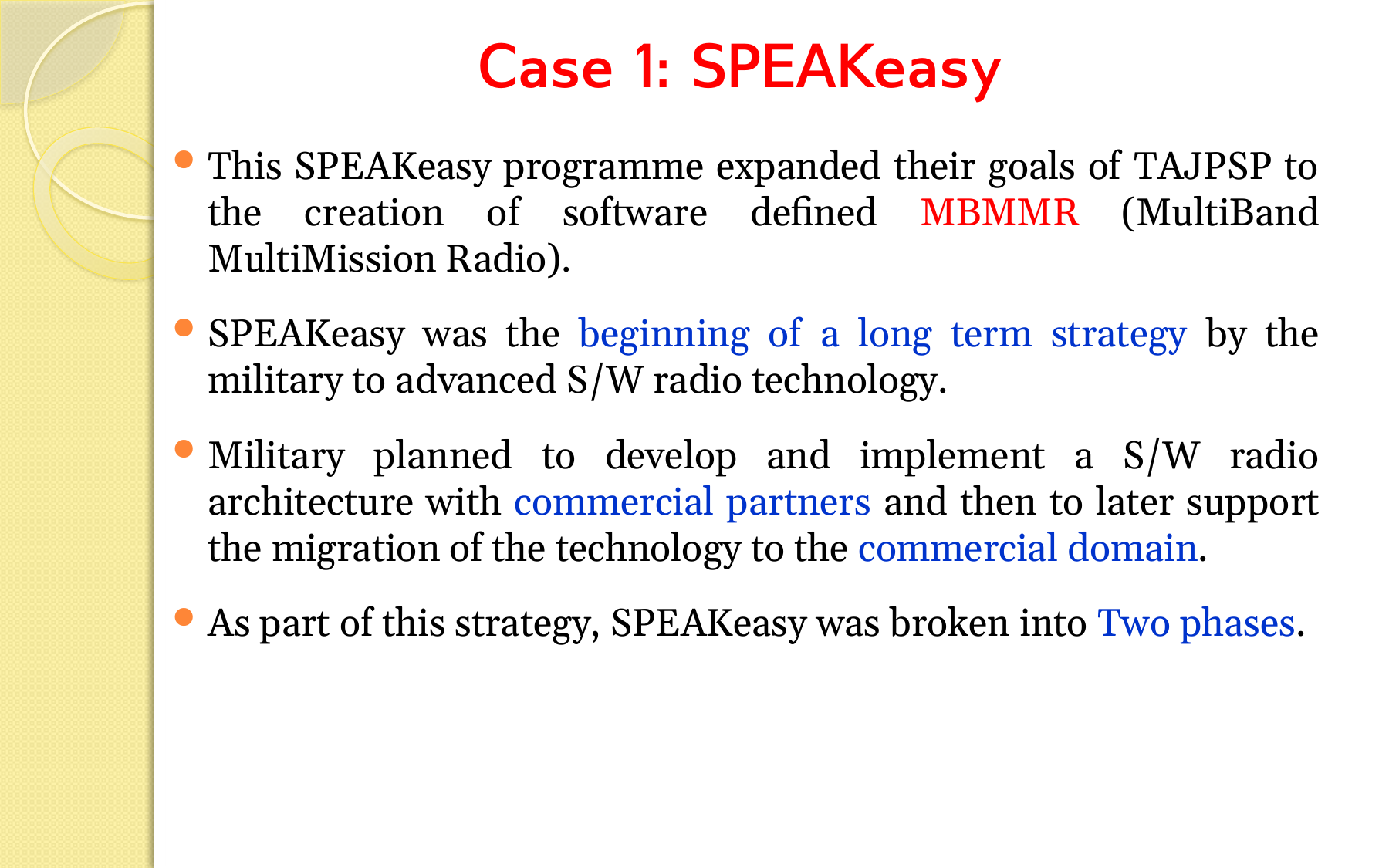

# Case 1: SPEAKeasy
This SPEAKeasy programme expanded their goals of TAJPSP to the creation of software defined MBMMR (MultiBand MultiMission Radio).
SPEAKeasy was the beginning of a long term strategy by the military to advanced S/W radio technology.
Military planned to develop and implement a S/W radio architecture with commercial partners and then to later support the migration of the technology to the commercial domain.
As part of this strategy, SPEAKeasy was broken into Two phases.